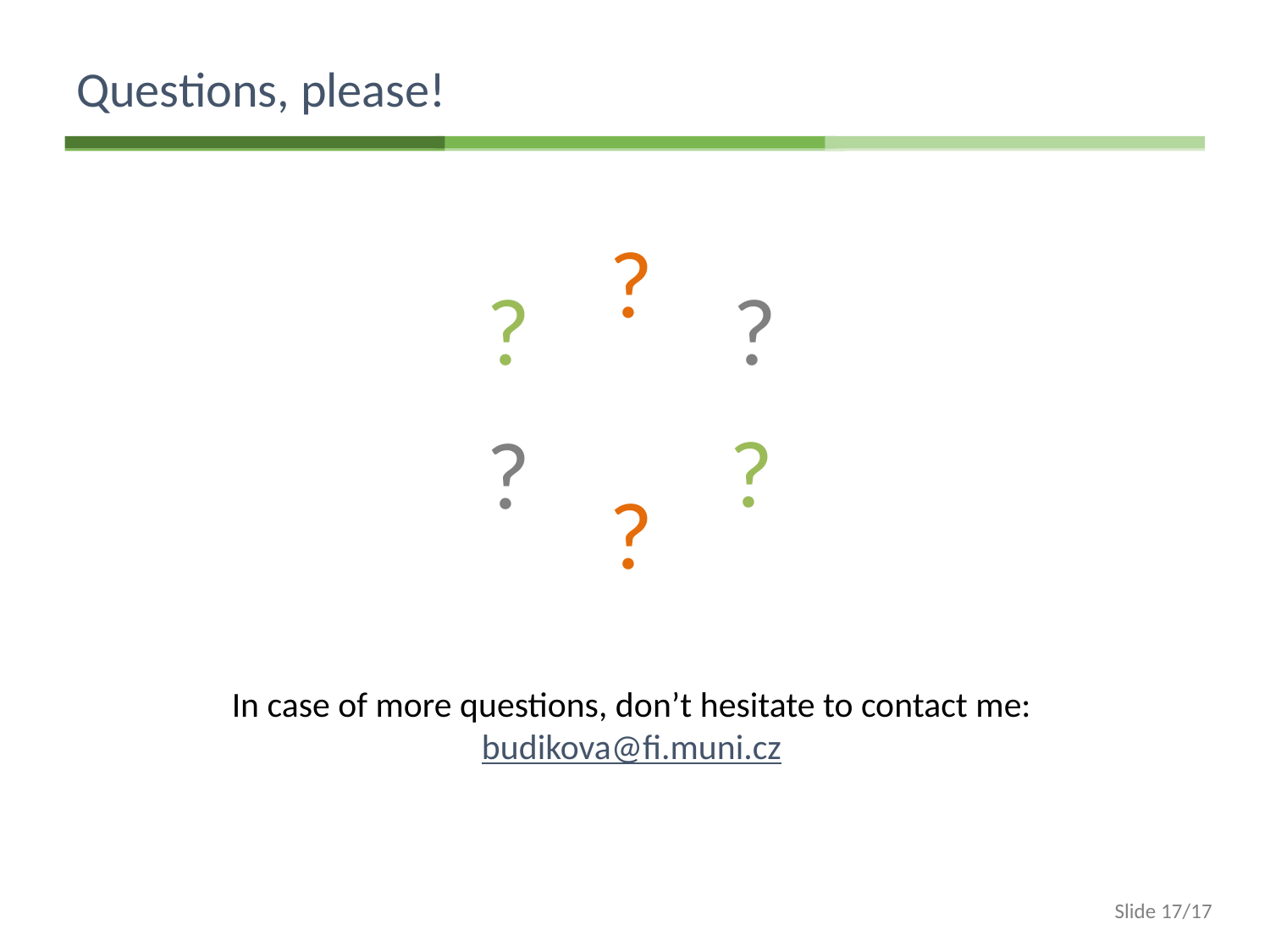

# Questions, please!
?
?
?
?
?
?
In case of more questions, don’t hesitate to contact me: budikova@fi.muni.cz